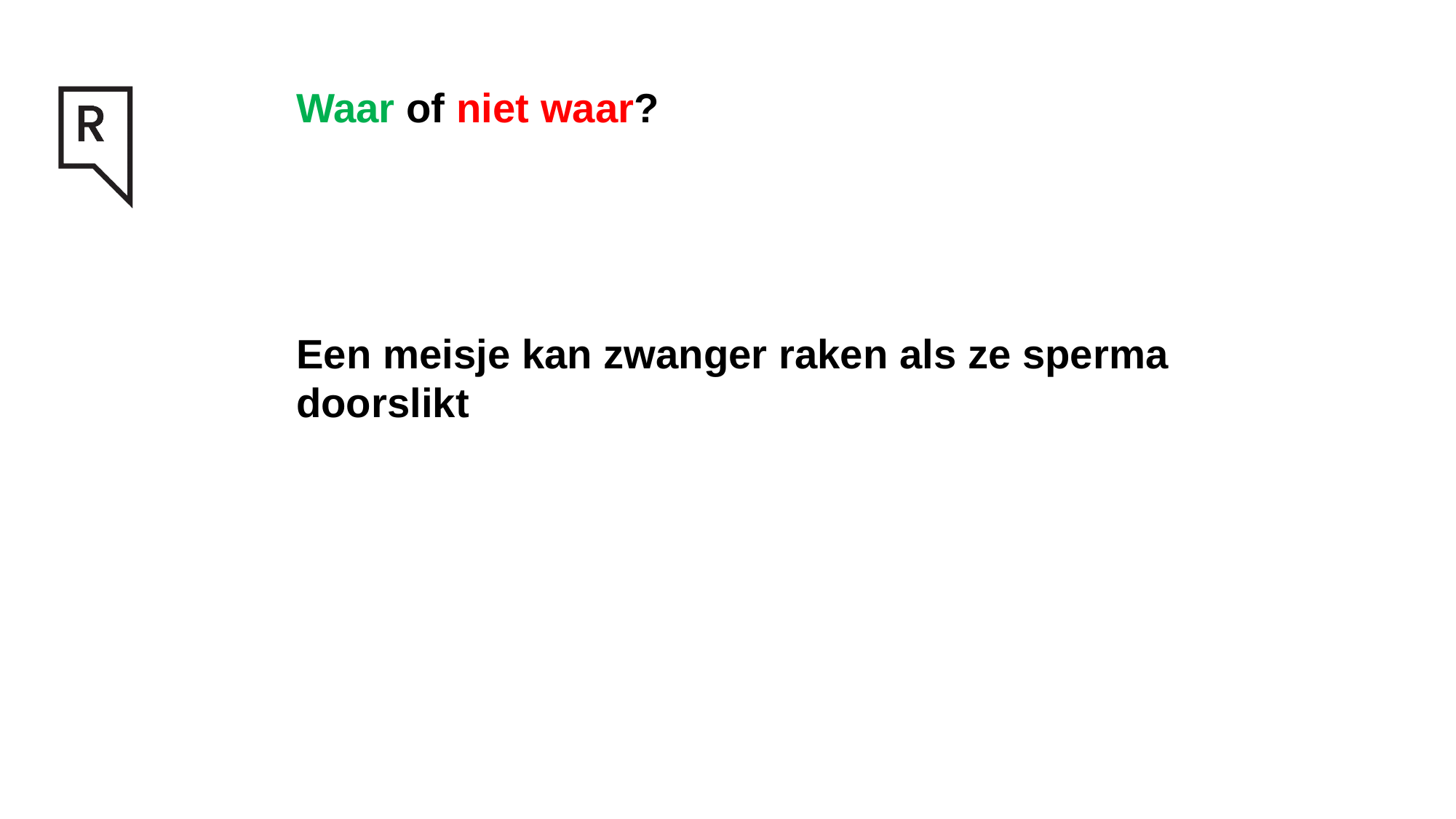

# Waar of niet waar? Een meisje kan zwanger raken als ze sperma doorslikt